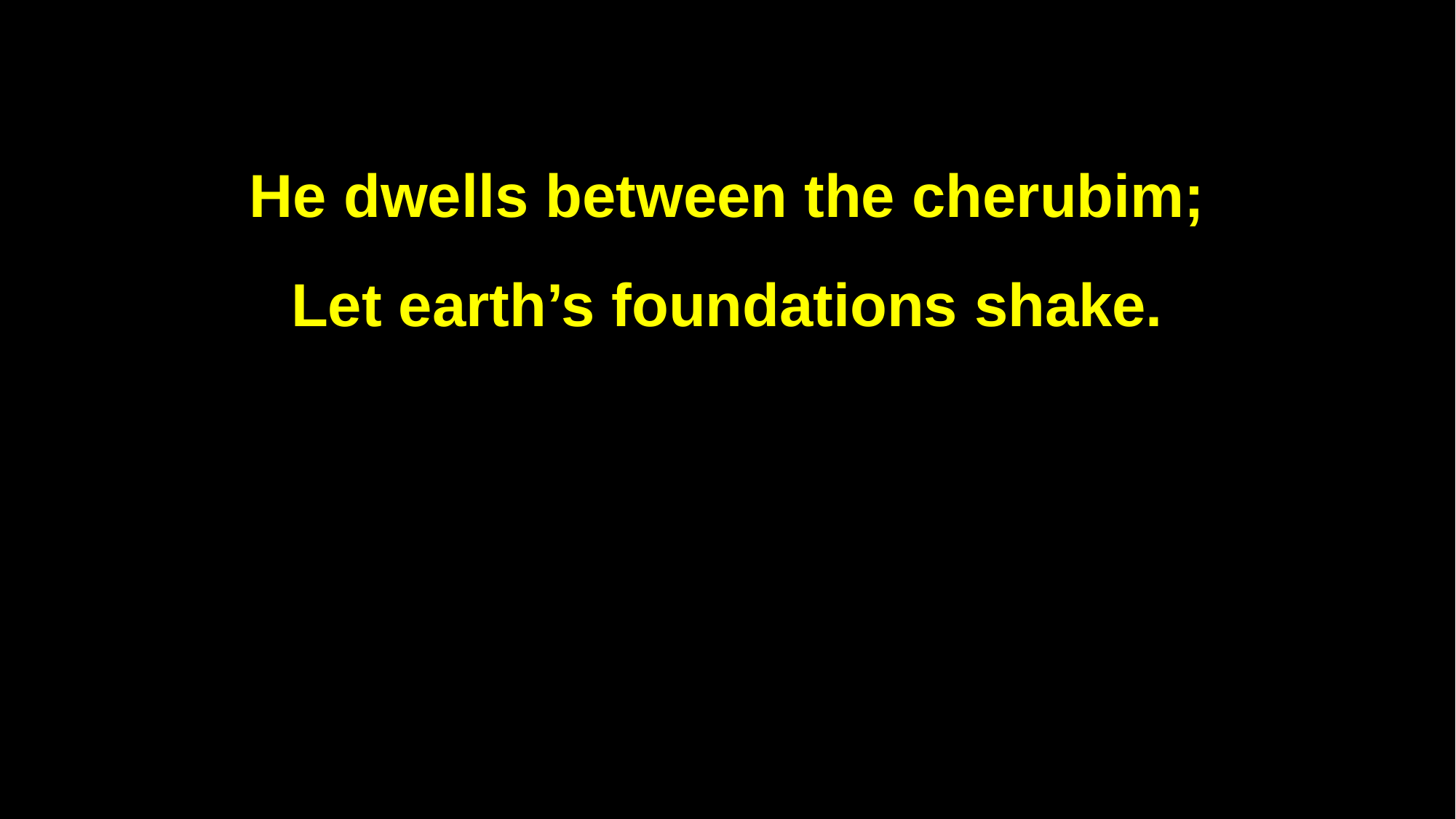

He dwells between the cherubim;
Let earth’s foundations shake.